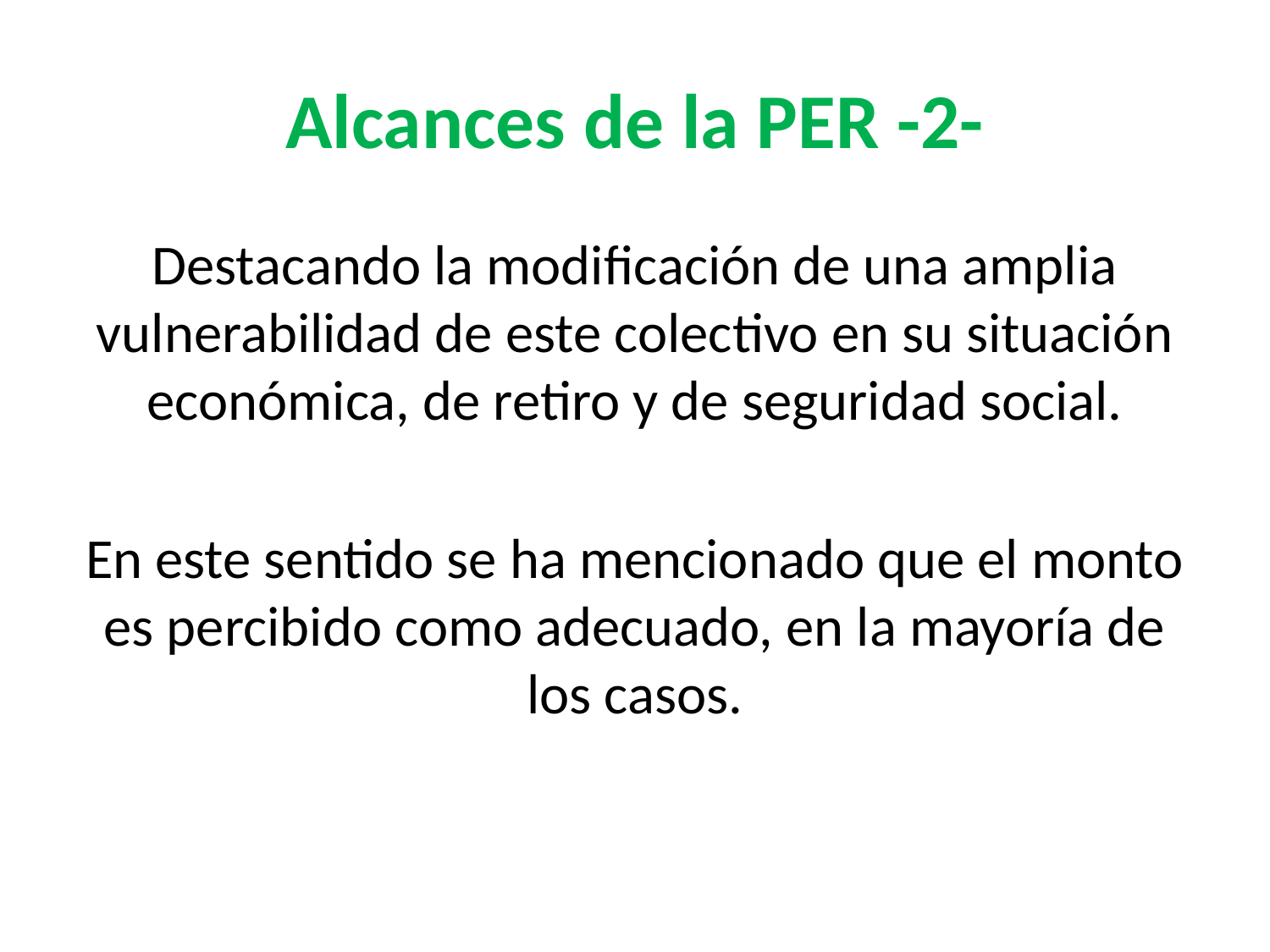

# Alcances de la PER -2-
Destacando la modificación de una amplia vulnerabilidad de este colectivo en su situación económica, de retiro y de seguridad social.

En este sentido se ha mencionado que el monto es percibido como adecuado, en la mayoría de los casos.